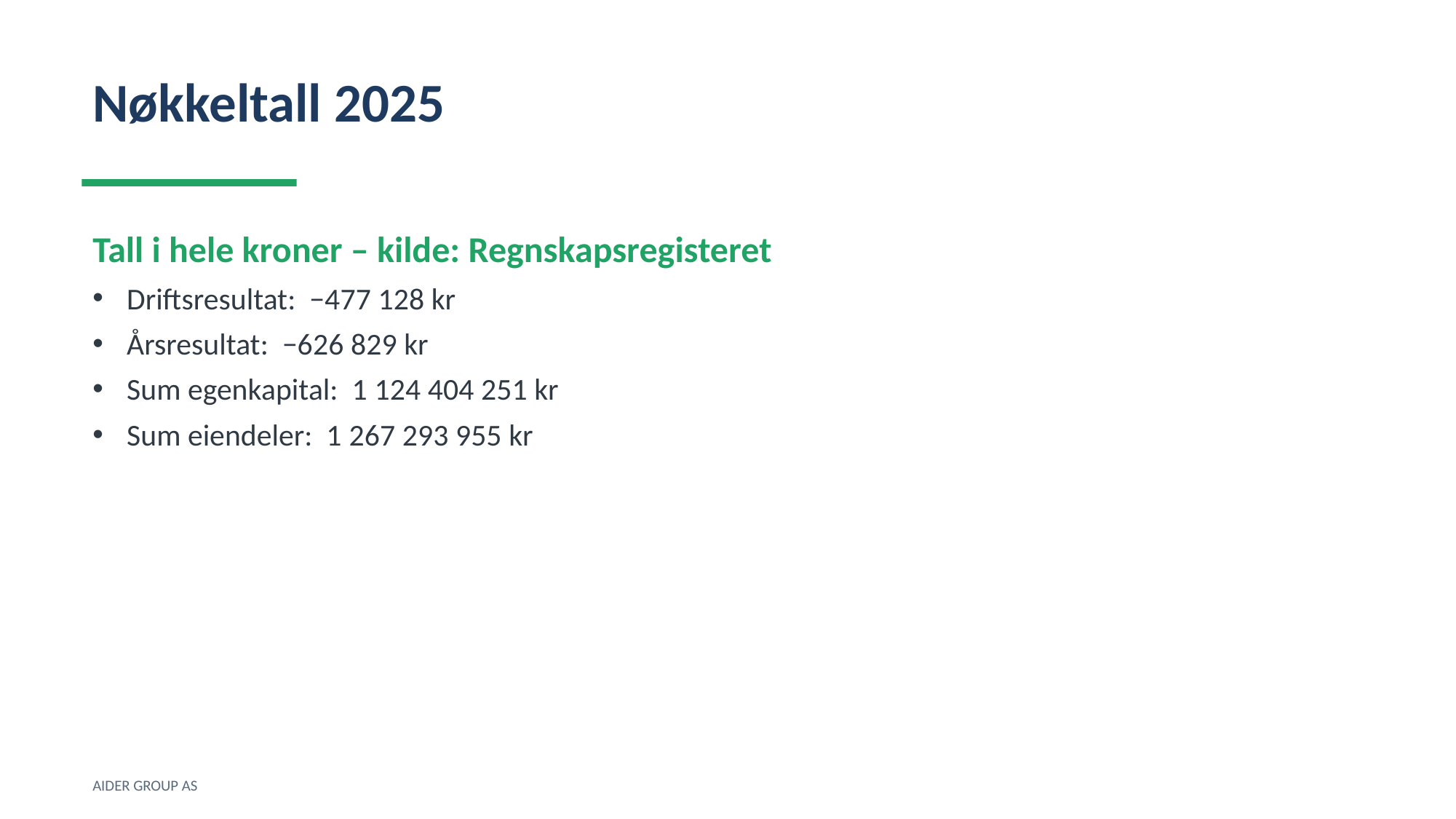

Nøkkeltall 2025

Tall i hele kroner – kilde: Regnskapsregisteret
Driftsresultat:  −477 128 kr
Årsresultat:  −626 829 kr
Sum egenkapital:  1 124 404 251 kr
Sum eiendeler:  1 267 293 955 kr
AIDER GROUP AS